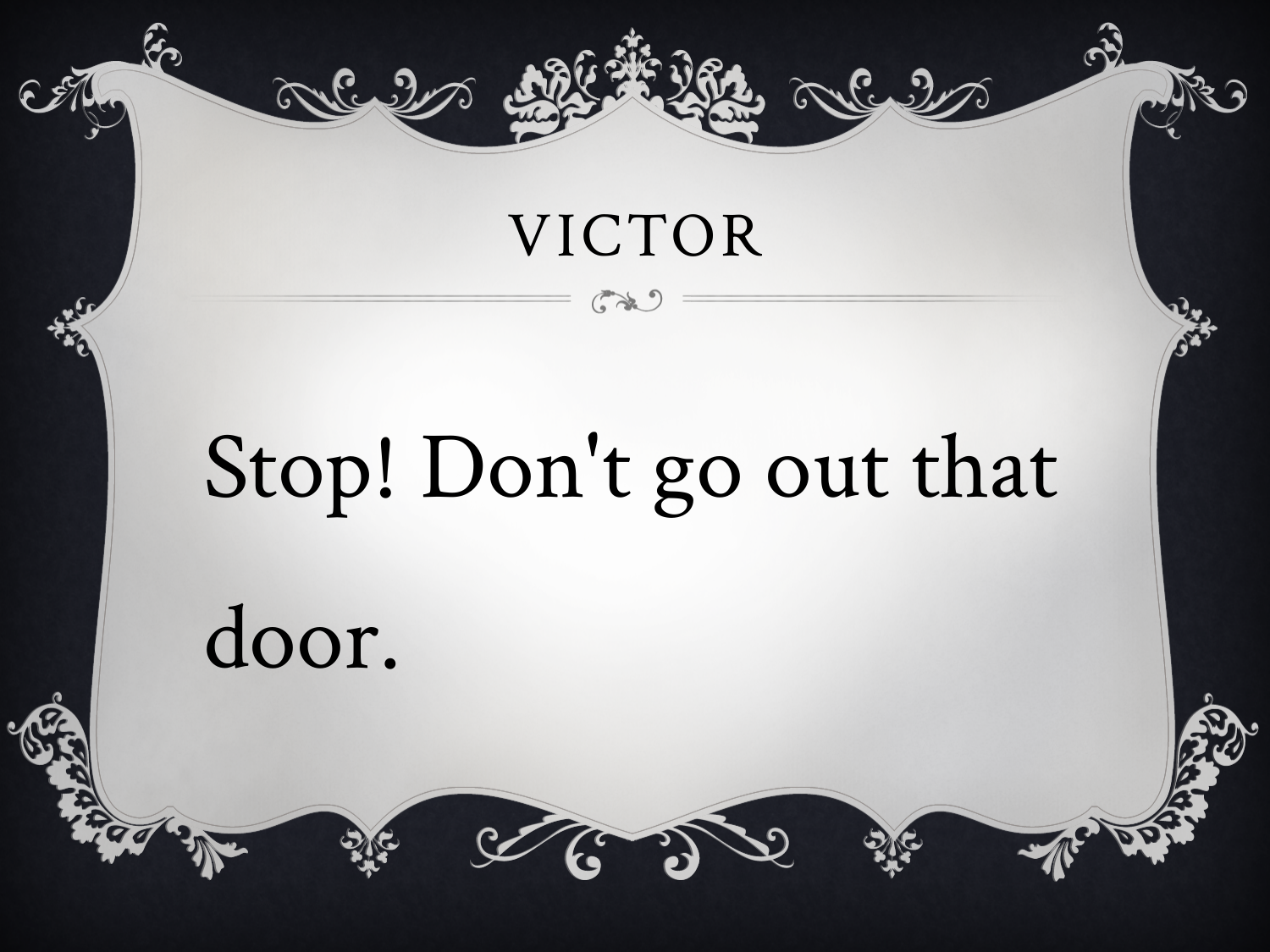

# victor
Stop! Don't go out that door.